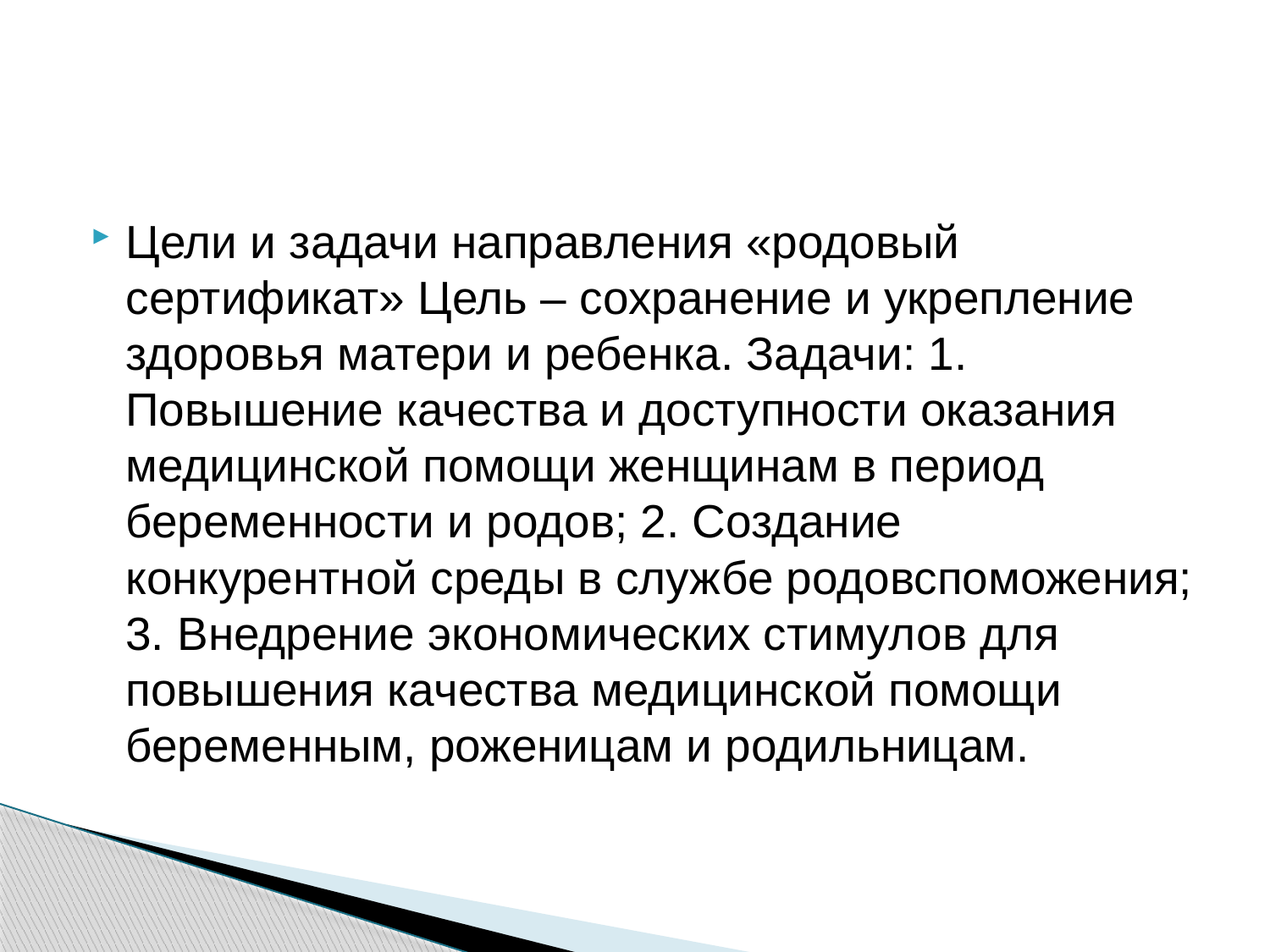

#
Цели и задачи направления «родовый сертификат» Цель – сохранение и укрепление здоровья матери и ребенка. Задачи: 1. Повышение качества и доступности оказания медицинской помощи женщинам в период беременности и родов; 2. Создание конкурентной среды в службе родовспоможения; 3. Внедрение экономических стимулов для повышения качества медицинской помощи беременным, роженицам и родильницам.